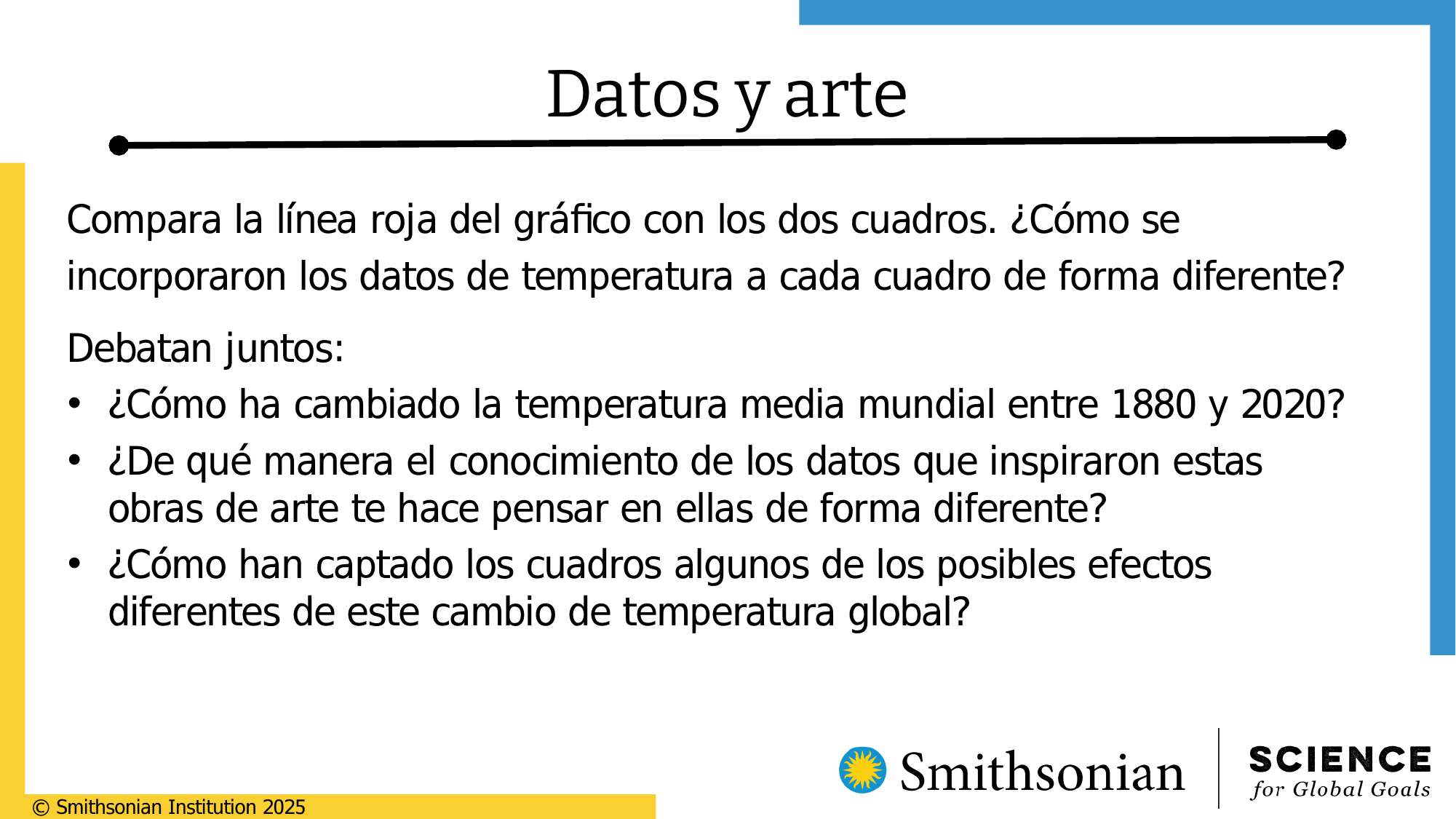

# Datos y arte
Compara la línea roja del gráfico con los dos cuadros. ¿Cómo se incorporaron los datos de temperatura a cada cuadro de forma diferente?
Debatan juntos:
¿Cómo ha cambiado la temperatura media mundial entre 1880 y 2020?
¿De qué manera el conocimiento de los datos que inspiraron estas obras de arte te hace pensar en ellas de forma diferente?
¿Cómo han captado los cuadros algunos de los posibles efectos diferentes de este cambio de temperatura global?